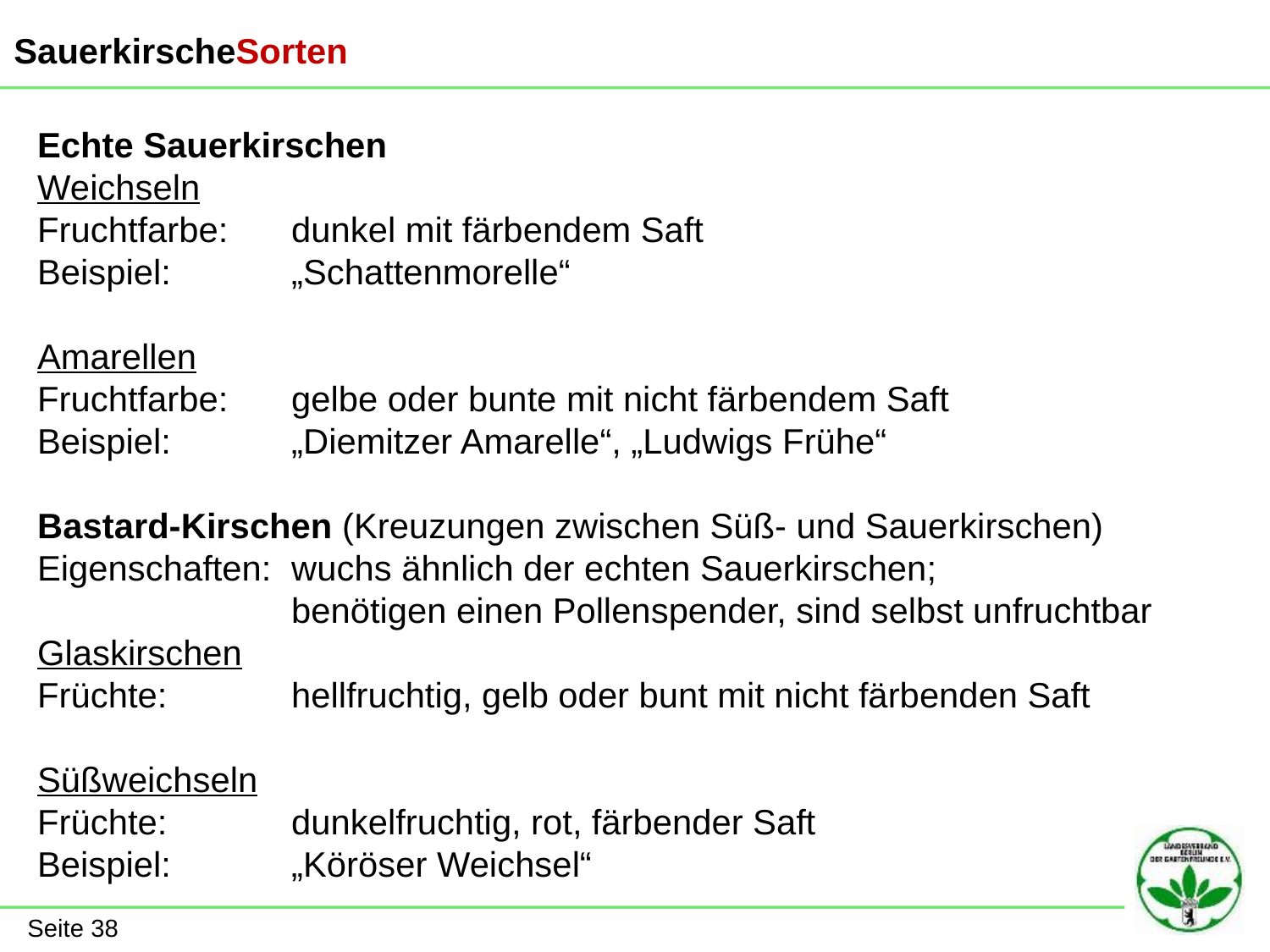

SauerkirscheSorten
Echte Sauerkirschen
Weichseln
Fruchtfarbe: 	dunkel mit färbendem Saft
Beispiel: 	„Schattenmorelle“

Amarellen
Fruchtfarbe: 	gelbe oder bunte mit nicht färbendem Saft
Beispiel: 	„Diemitzer Amarelle“, „Ludwigs Frühe“

Bastard-Kirschen (Kreuzungen zwischen Süß- und Sauerkirschen)
Eigenschaften:	wuchs ähnlich der echten Sauerkirschen;
		benötigen einen Pollenspender, sind selbst unfruchtbar
Glaskirschen
Früchte:	hellfruchtig, gelb oder bunt mit nicht färbenden Saft

Süßweichseln
Früchte: 	dunkelfruchtig, rot, färbender Saft
Beispiel: 	„Köröser Weichsel“
Seite 38